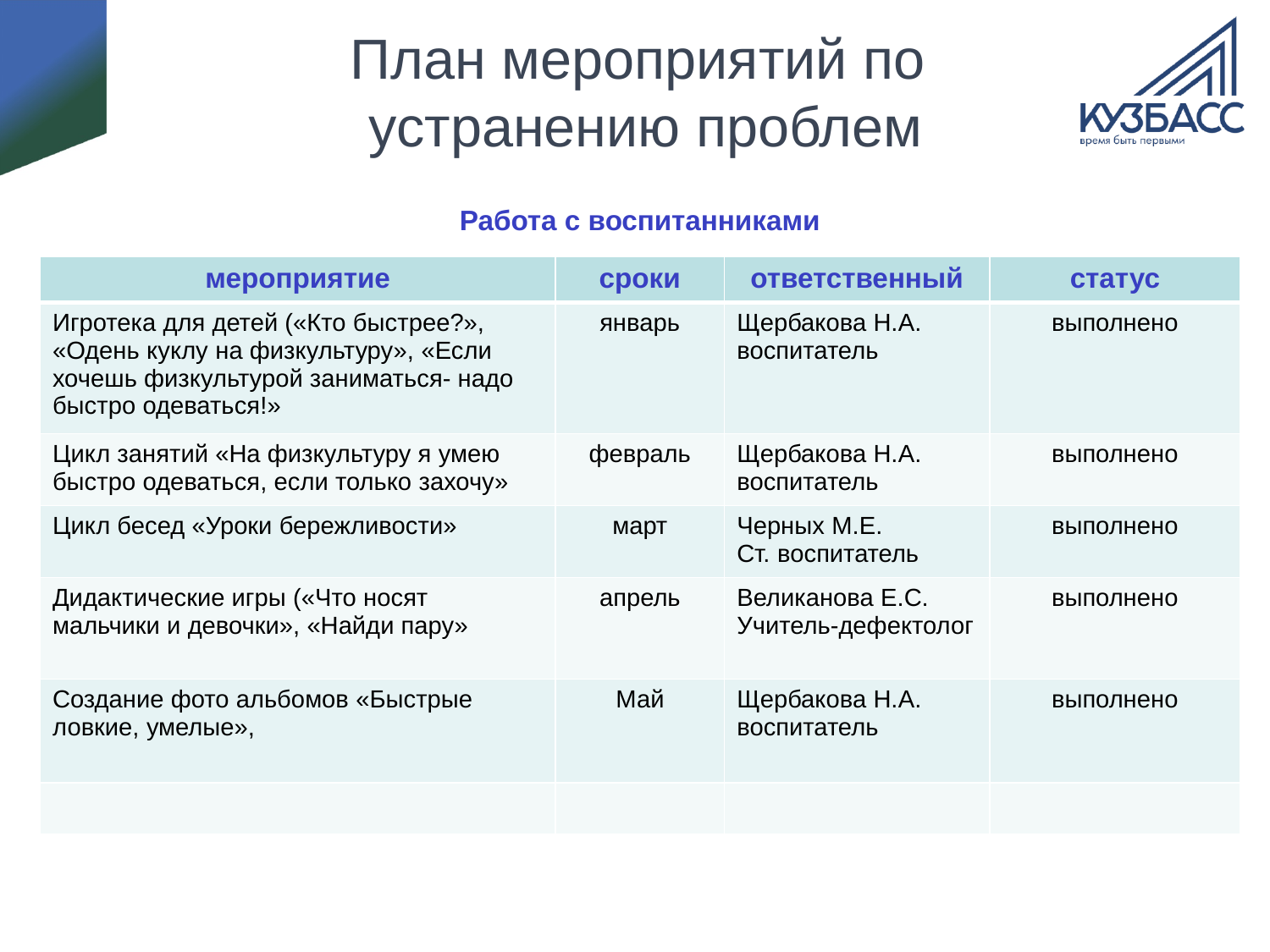

# План мероприятий по устранению проблем
Работа с воспитанниками
| мероприятие | сроки | ответственный | статус |
| --- | --- | --- | --- |
| Игротека для детей («Кто быстрее?», «Одень куклу на физкультуру», «Если хочешь физкультурой заниматься- надо быстро одеваться!» | январь | Щербакова Н.А. воспитатель | выполнено |
| Цикл занятий «На физкультуру я умею быстро одеваться, если только захочу» | февраль | Щербакова Н.А. воспитатель | выполнено |
| Цикл бесед «Уроки бережливости» | март | Черных М.Е. Ст. воспитатель | выполнено |
| Дидактические игры («Что носят мальчики и девочки», «Найди пару» | апрель | Великанова Е.С. Учитель-дефектолог | выполнено |
| Создание фото альбомов «Быстрые ловкие, умелые», | Май | Щербакова Н.А. воспитатель | выполнено |
|  |  |  |  |